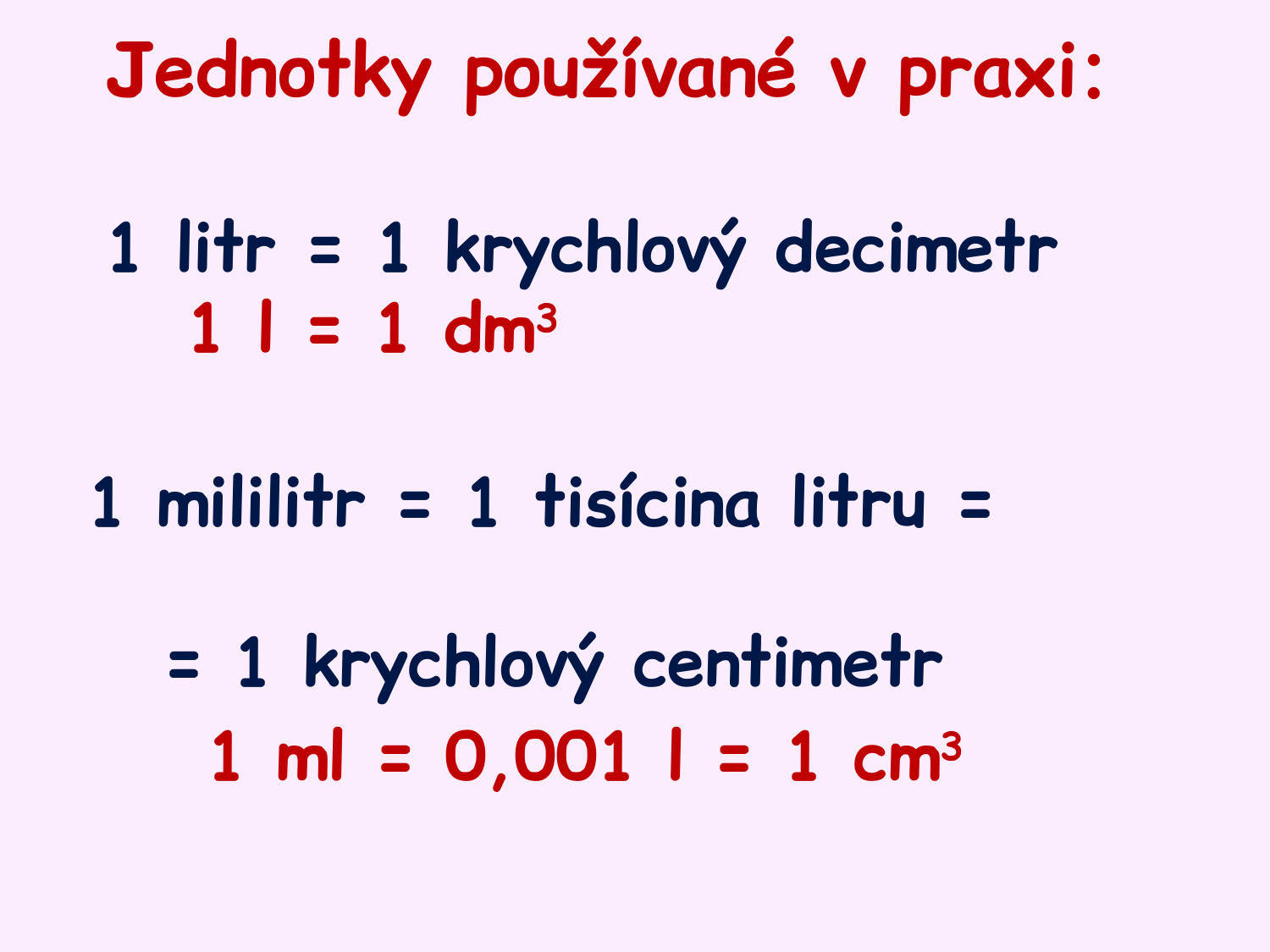

Jednotky používané v praxi:
  1 litr = 1 krychlový decimetr
       1 l = 1 dm3
  1 mililitr = 1 tisícina litru =
    = 1 krychlový centimetr
        1 ml = 0,001 l = 1 cm3